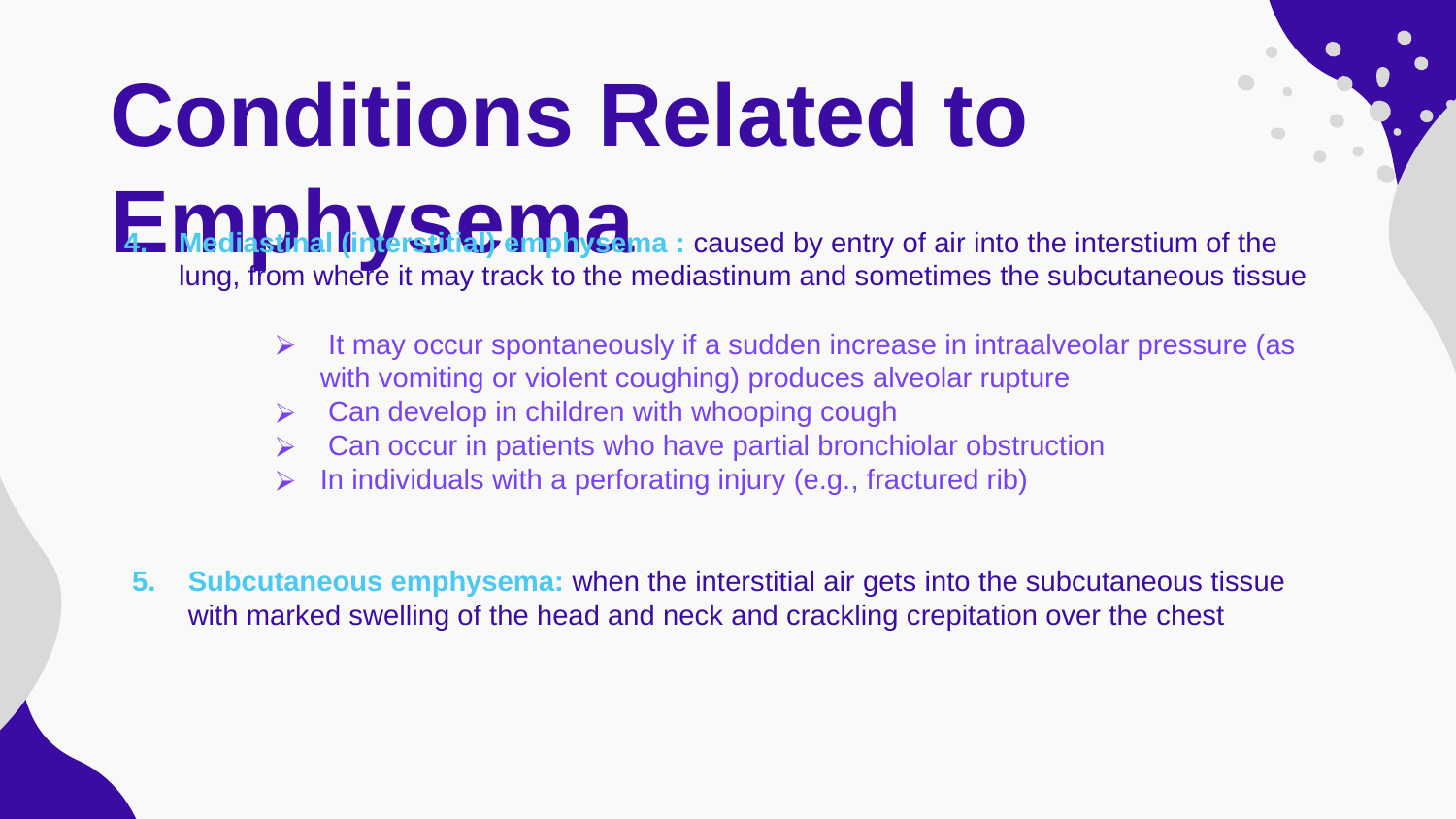

# Conditions Related to Emphysema
Mediastinal (interstitial) emphysema : caused by entry of air into the interstium of the lung, from where it may track to the mediastinum and sometimes the subcutaneous tissue

 It may occur spontaneously if a sudden increase in intraalveolar pressure (as with vomiting or violent coughing) produces alveolar rupture
 Can develop in children with whooping cough
 Can occur in patients who have partial bronchiolar obstruction
In individuals with a perforating injury (e.g., fractured rib)

Subcutaneous emphysema: when the interstitial air gets into the subcutaneous tissue with marked swelling of the head and neck and crackling crepitation over the chest